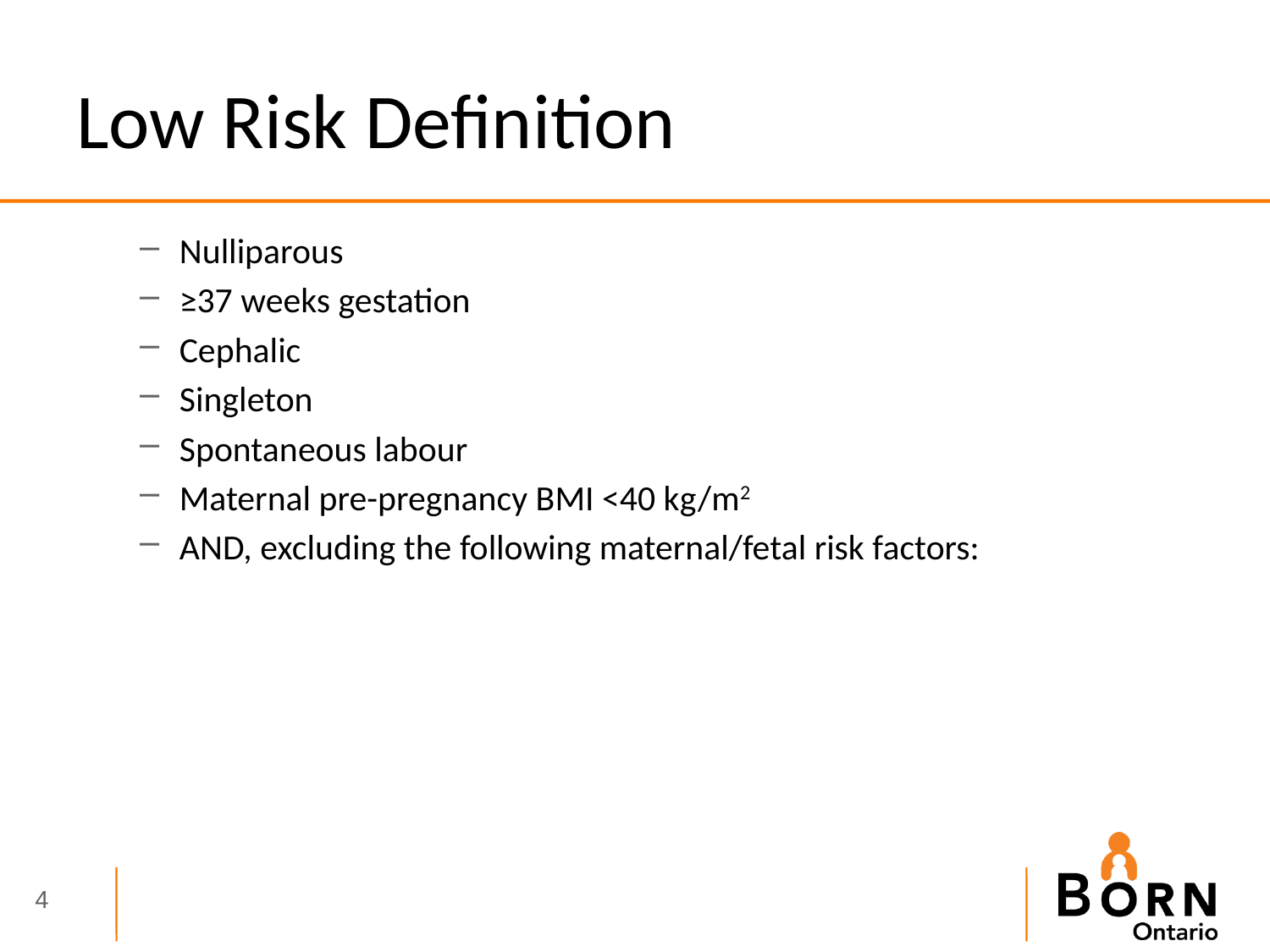

# Low Risk Definition
Nulliparous
≥37 weeks gestation
Cephalic
Singleton
Spontaneous labour
Maternal pre-pregnancy BMI <40 kg/m2
AND, excluding the following maternal/fetal risk factors: